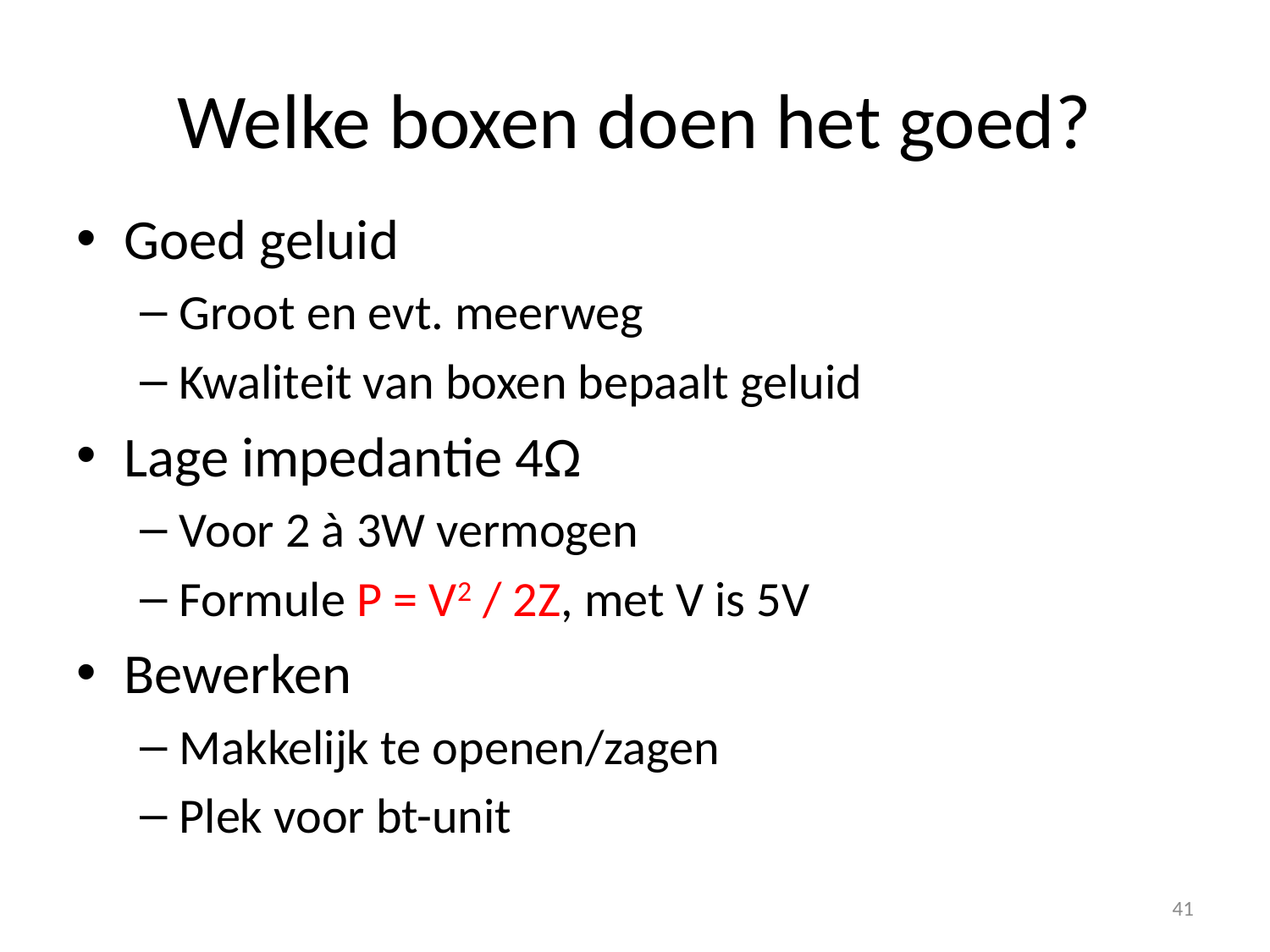

# Welke boxen doen het goed?
Goed geluid
Groot en evt. meerweg
Kwaliteit van boxen bepaalt geluid
Lage impedantie 4Ω
Voor 2 à 3W vermogen
Formule P = V2 / 2Z, met V is 5V
Bewerken
Makkelijk te openen/zagen
Plek voor bt-unit
41